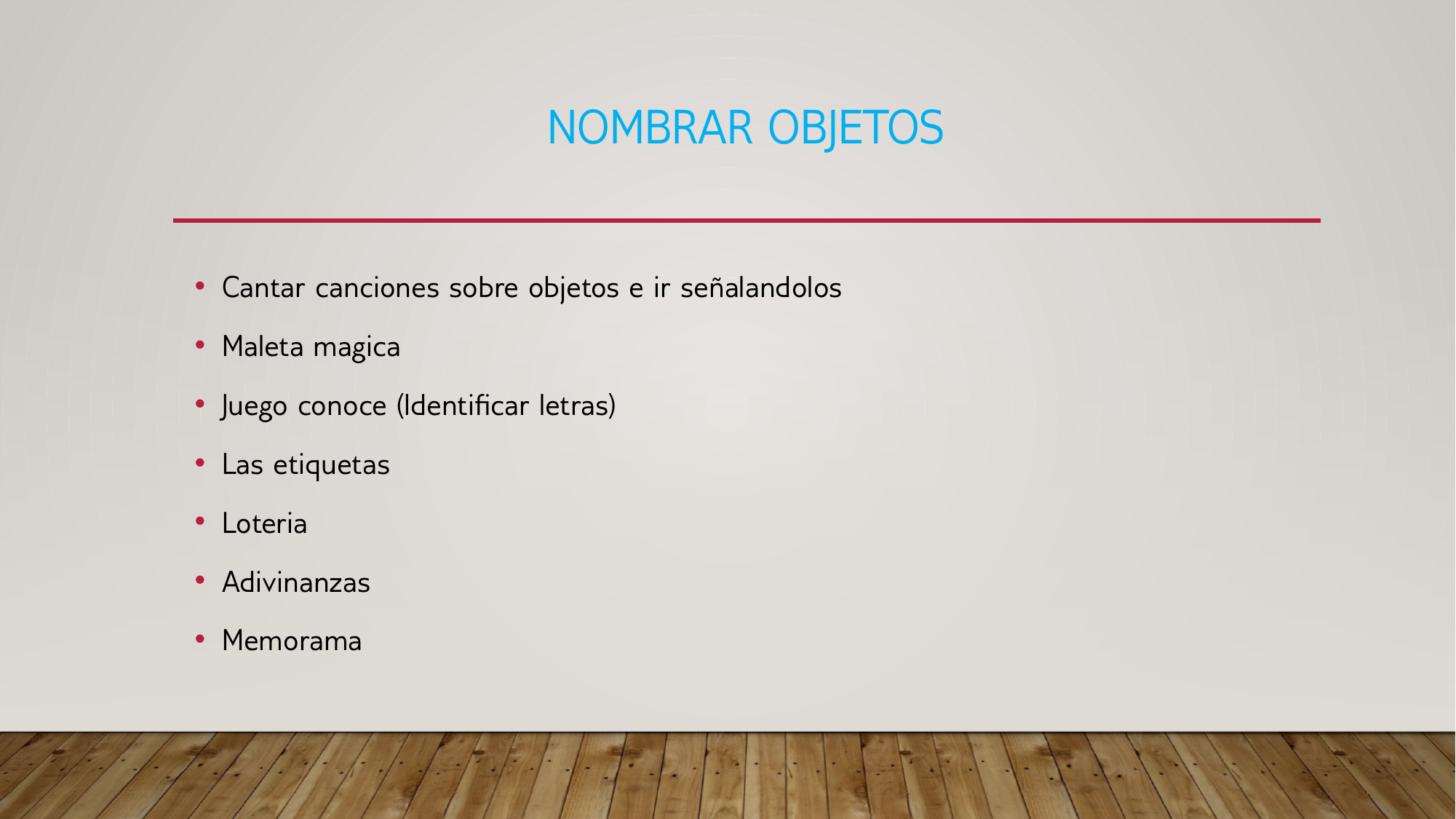

# Nombrar objetos
Cantar canciones sobre objetos e ir señalandolos
Maleta magica
Juego conoce (Identificar letras)
Las etiquetas
Loteria
Adivinanzas
Memorama